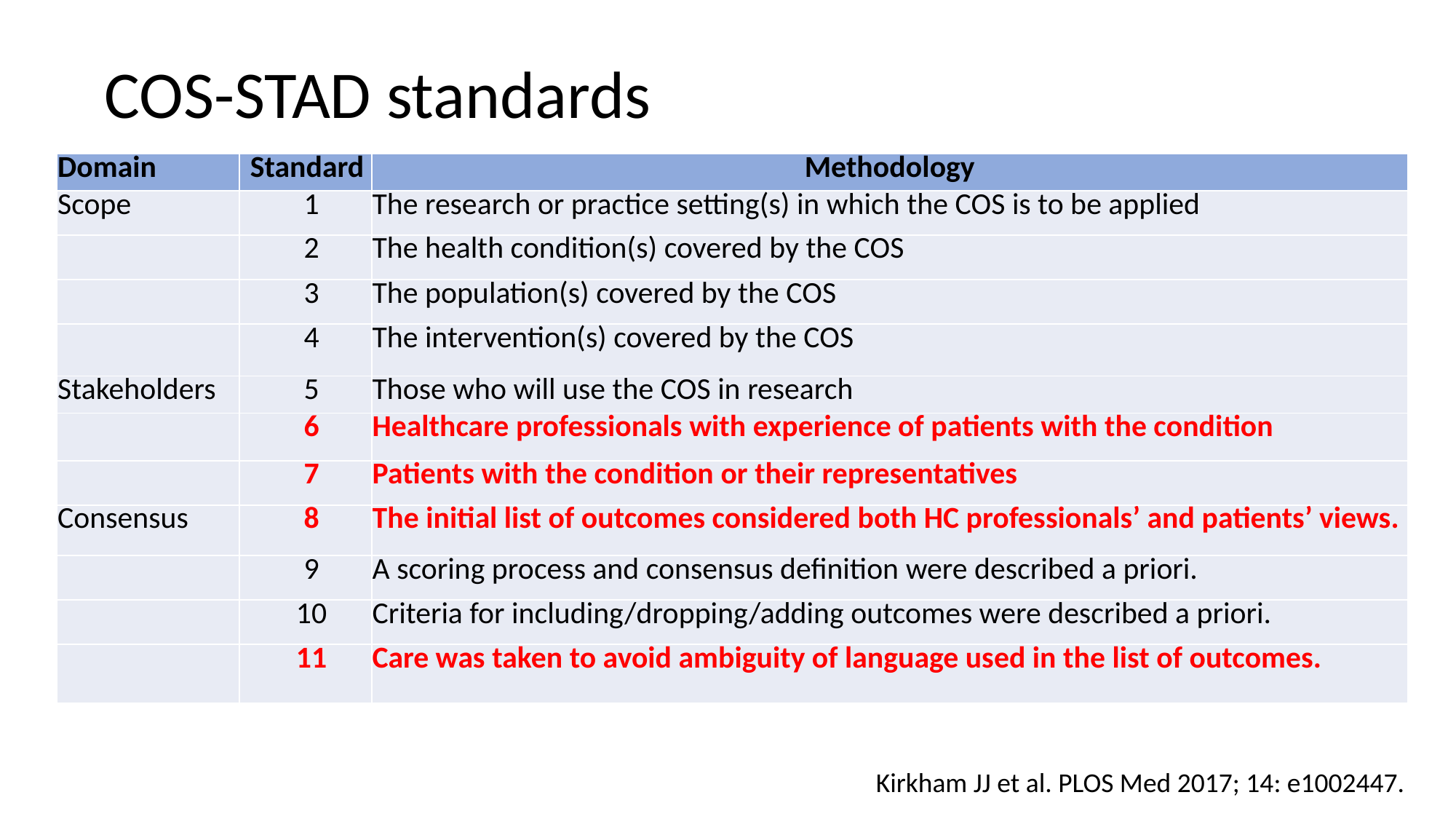

# COS-STAD standards
| Domain | Standard | Methodology |
| --- | --- | --- |
| Scope | 1 | The research or practice setting(s) in which the COS is to be applied |
|  | 2 | The health condition(s) covered by the COS |
|  | 3 | The population(s) covered by the COS |
|  | 4 | The intervention(s) covered by the COS |
| Stakeholders | 5 | Those who will use the COS in research |
|  | 6 | Healthcare professionals with experience of patients with the condition |
|  | 7 | Patients with the condition or their representatives |
| Consensus | 8 | The initial list of outcomes considered both HC professionals’ and patients’ views. |
|  | 9 | A scoring process and consensus definition were described a priori. |
|  | 10 | Criteria for including/dropping/adding outcomes were described a priori. |
|  | 11 | Care was taken to avoid ambiguity of language used in the list of outcomes. |
Kirkham JJ et al. PLOS Med 2017; 14: e1002447.